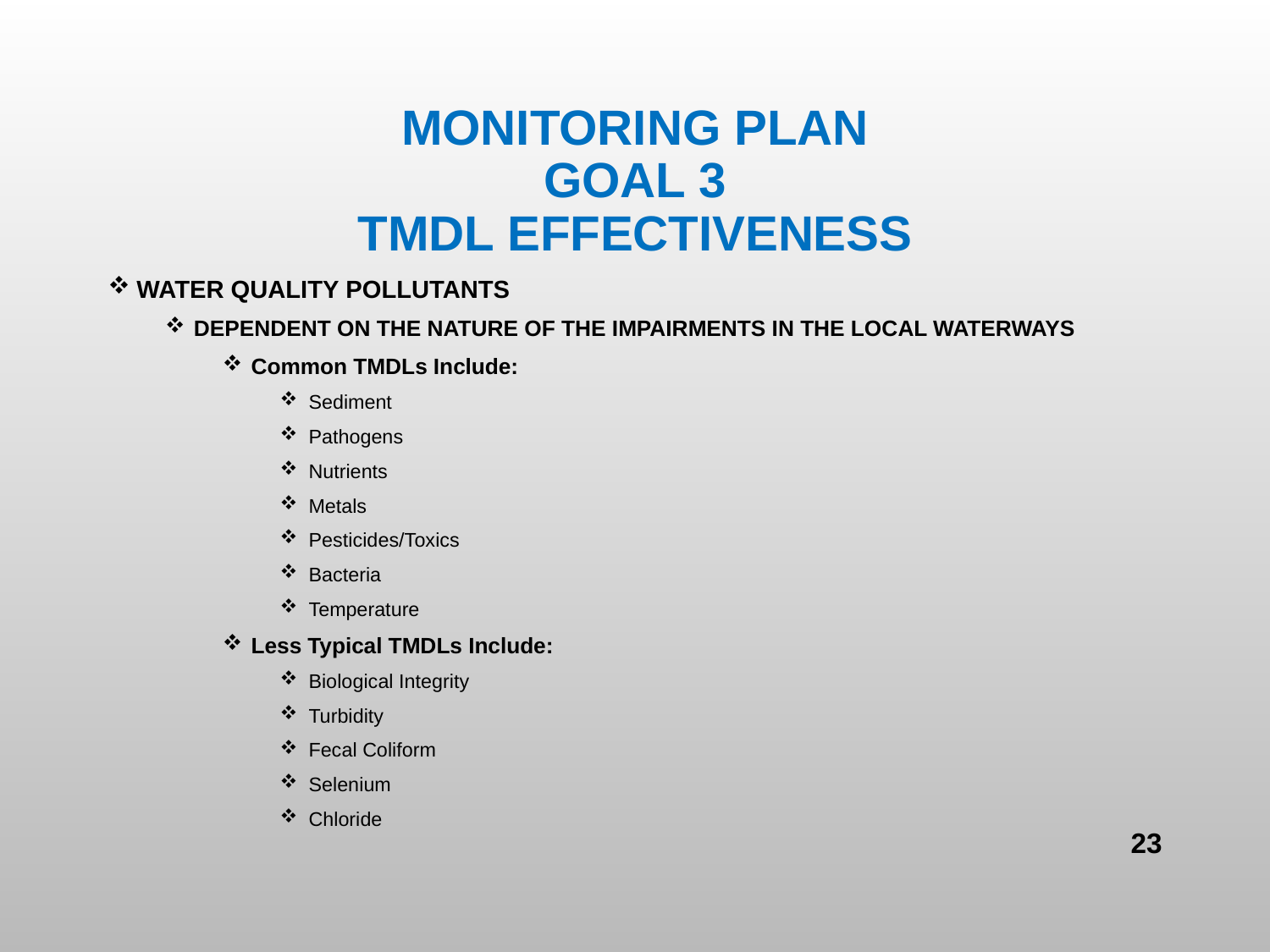

# Monitoring plan Goal 3 tmdl effectiveness
Water quality Pollutants
DEPENDENT ON THE NATURE OF THE IMPAIRMENTS IN THE LOCAL WATERWAYS
Common TMDLs Include:
Sediment
Pathogens
Nutrients
Metals
Pesticides/Toxics
Bacteria
Temperature
Less Typical TMDLs Include:
Biological Integrity
Turbidity
Fecal Coliform
Selenium
Chloride

23